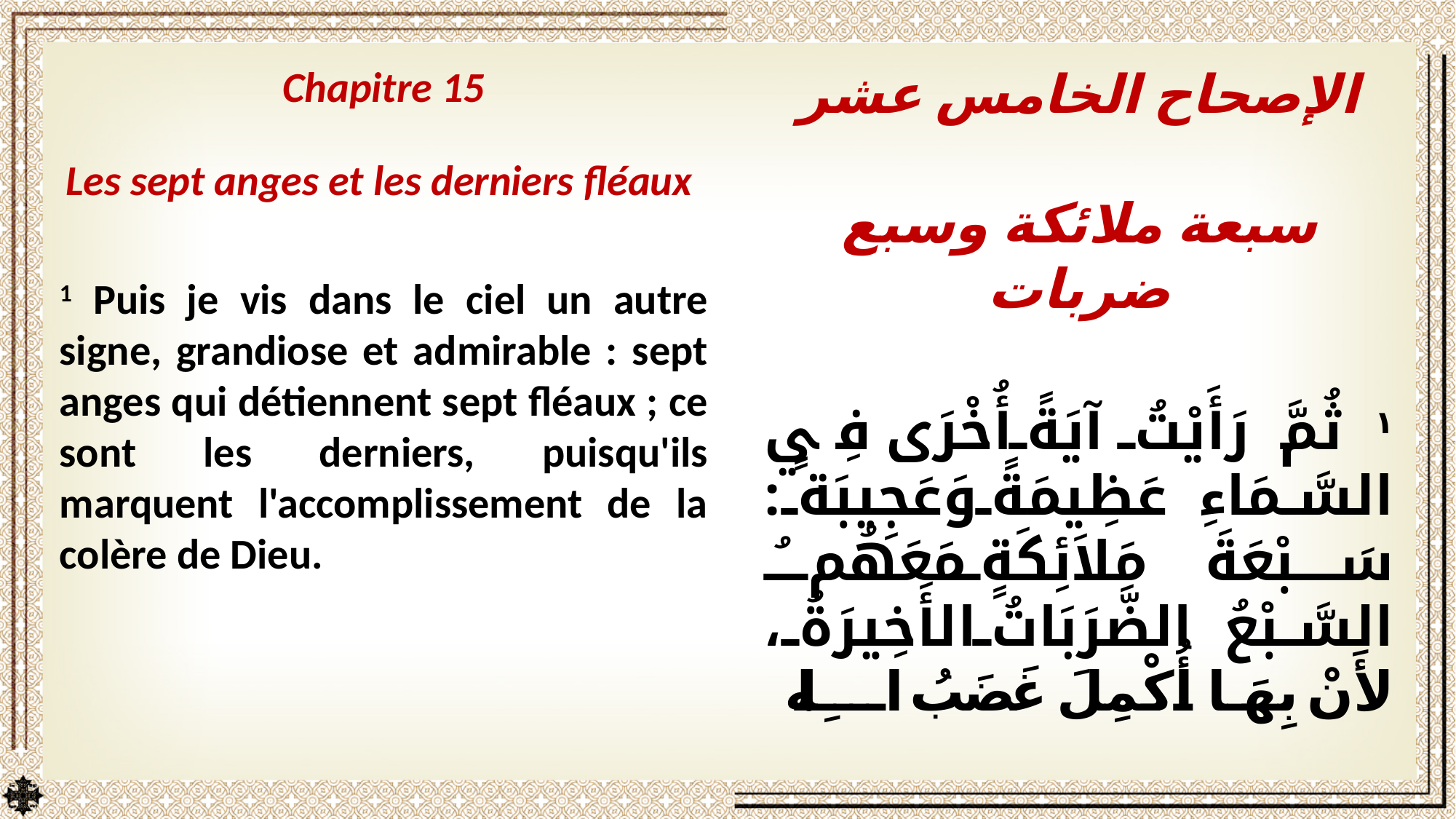

Chapitre 15

Les sept anges et les derniers fléaux

1 Puis je vis dans le ciel un autre signe, grandiose et admirable : sept anges qui détiennent sept fléaux ; ce sont les derniers, puisqu'ils marquent l'accomplissement de la colère de Dieu.
الإصحاح الخامس عشر

سبعة ملائكة وسبع ضربات

١ ثُمَّ رَأَيْتُ آيَةً أُخْرَى فِي السَّمَاءِ عَظِيمَةً وَعَجِيبَةً: سَبْعَةَ مَلاَئِكَةٍ مَعَهُمُ السَّبْعُ الضَّرَبَاتُ الأَخِيرَةُ، لأَنْ بِهَا أُكْمِلَ غَضَبُ اللهِ.